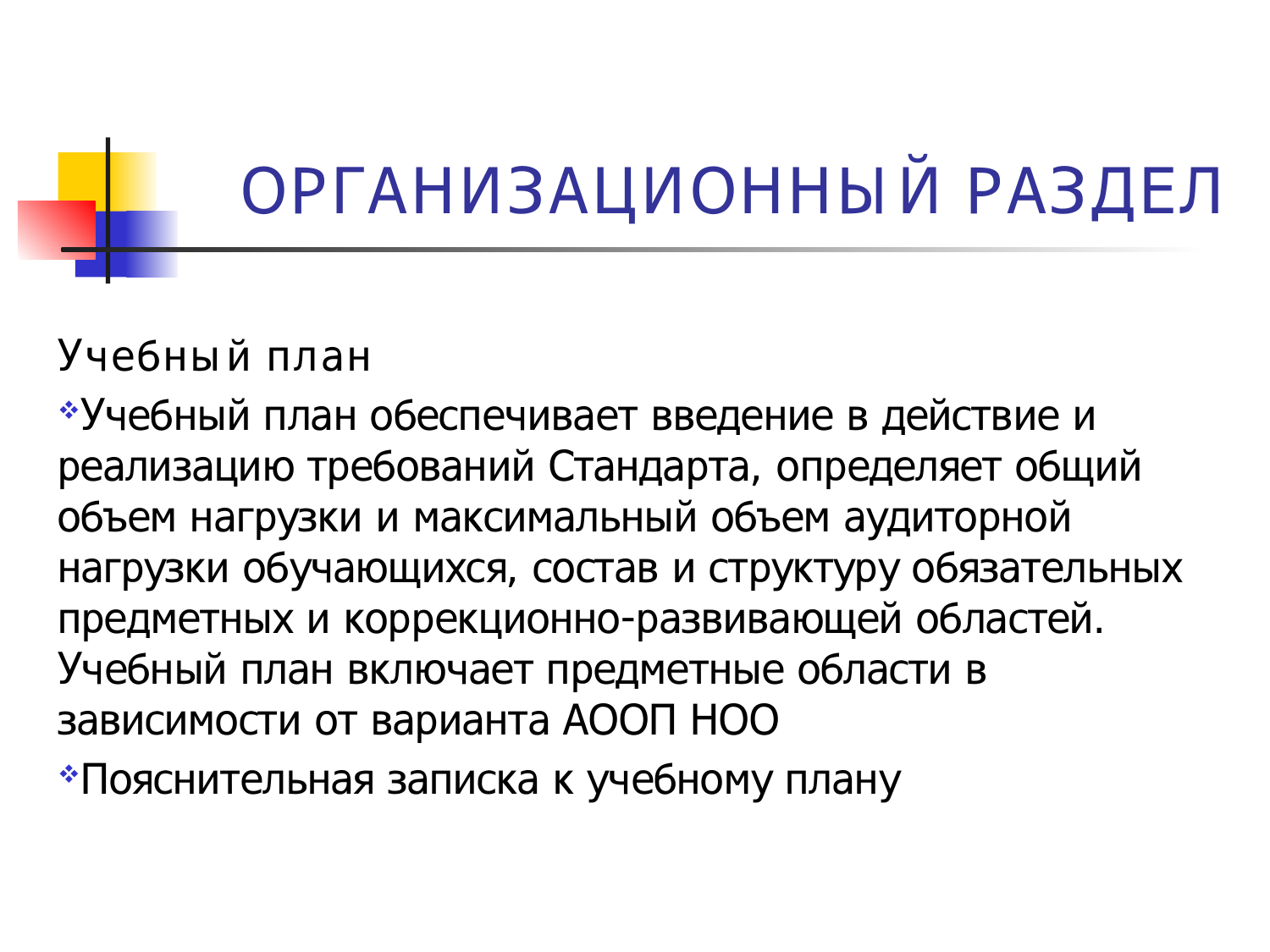

# ОРГАНИЗАЦИОННЫЙ РАЗДЕЛ

Учебный план
Учебный план обеспечивает введение в действие и реализацию требований Стандарта, определяет общий объем нагрузки и максимальный объем аудиторной нагрузки обучающихся, состав и структуру обязательных предметных и коррекционно-развивающей областей. Учебный план включает предметные области в зависимости от варианта АООП НОО
Пояснительная записка к учебному плану